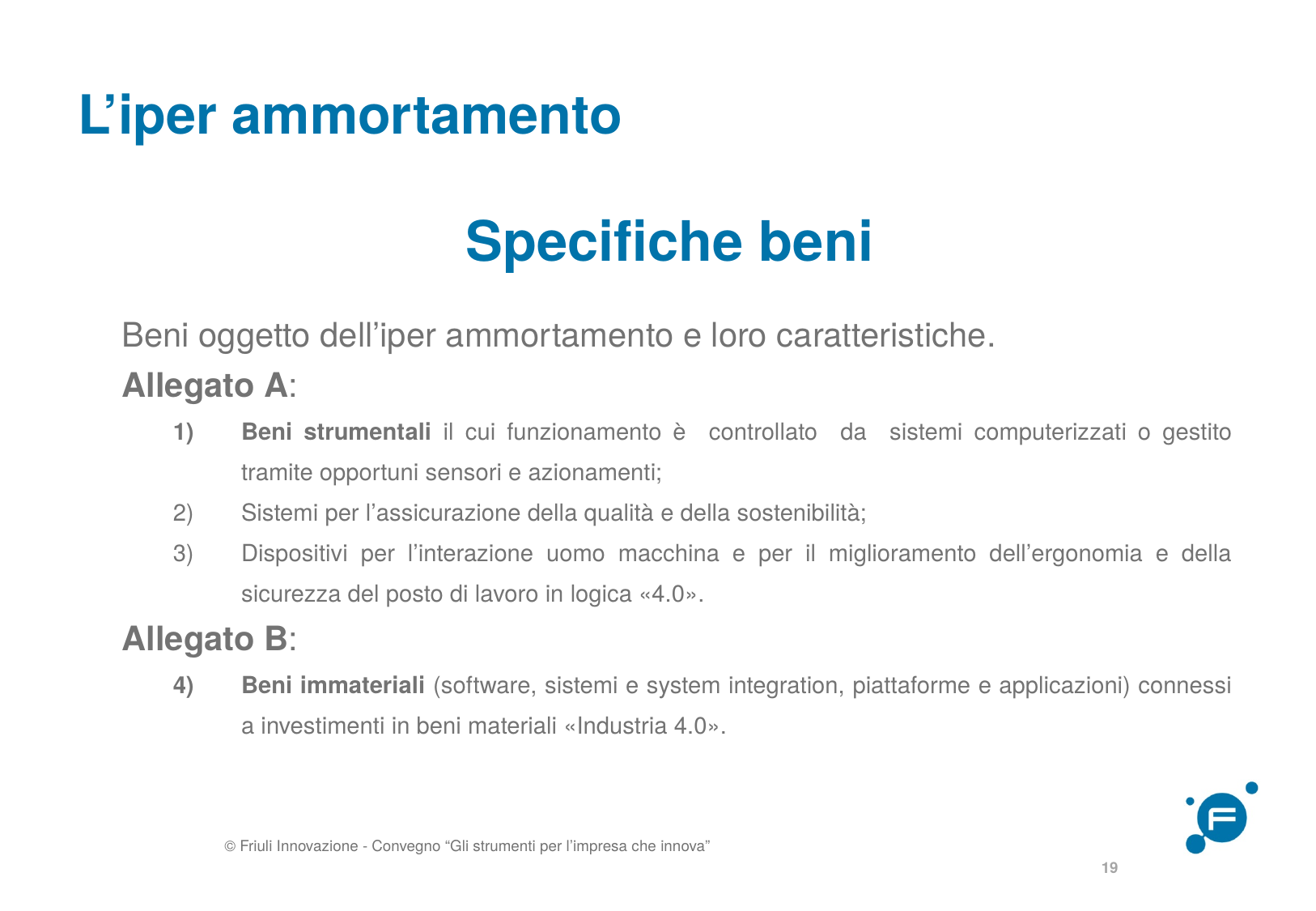

# L’iper ammortamento
Specifiche beni

Beni oggetto dell’iper ammortamento e loro caratteristiche.
Allegato A:
Beni strumentali il cui funzionamento è  controllato  da  sistemi computerizzati o gestito tramite opportuni sensori e azionamenti;
Sistemi per l’assicurazione della qualità e della sostenibilità;
Dispositivi per l’interazione uomo macchina e per il miglioramento dell’ergonomia e della sicurezza del posto di lavoro in logica «4.0».
Allegato B:
Beni immateriali (software, sistemi e system integration, piattaforme e applicazioni) connessi a investimenti in beni materiali «Industria 4.0».

19